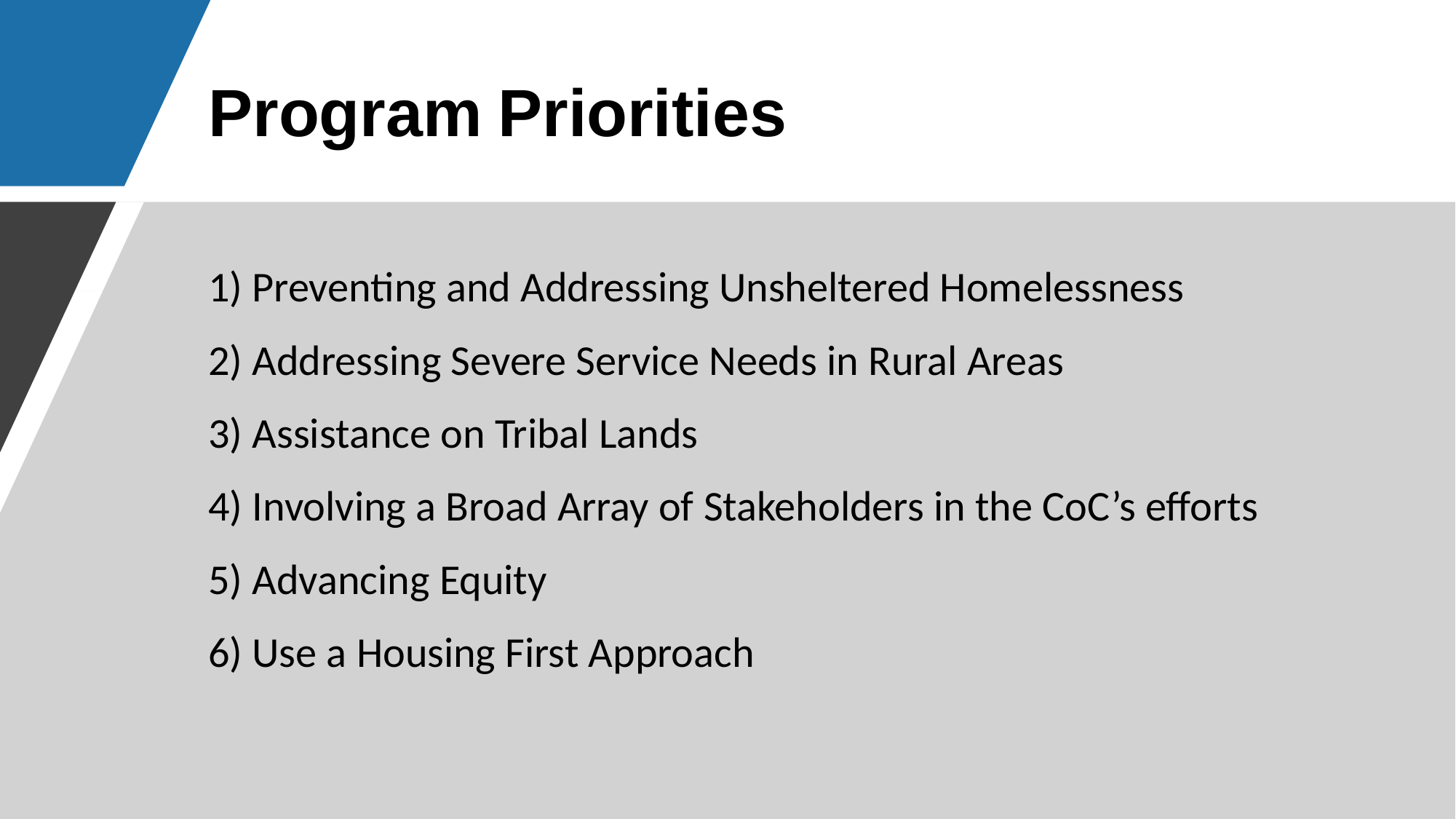

# Program Priorities

1) Preventing and Addressing Unsheltered Homelessness
2) Addressing Severe Service Needs in Rural Areas
3) Assistance on Tribal Lands
4) Involving a Broad Array of Stakeholders in the CoC’s efforts
5) Advancing Equity
6) Use a Housing First Approach